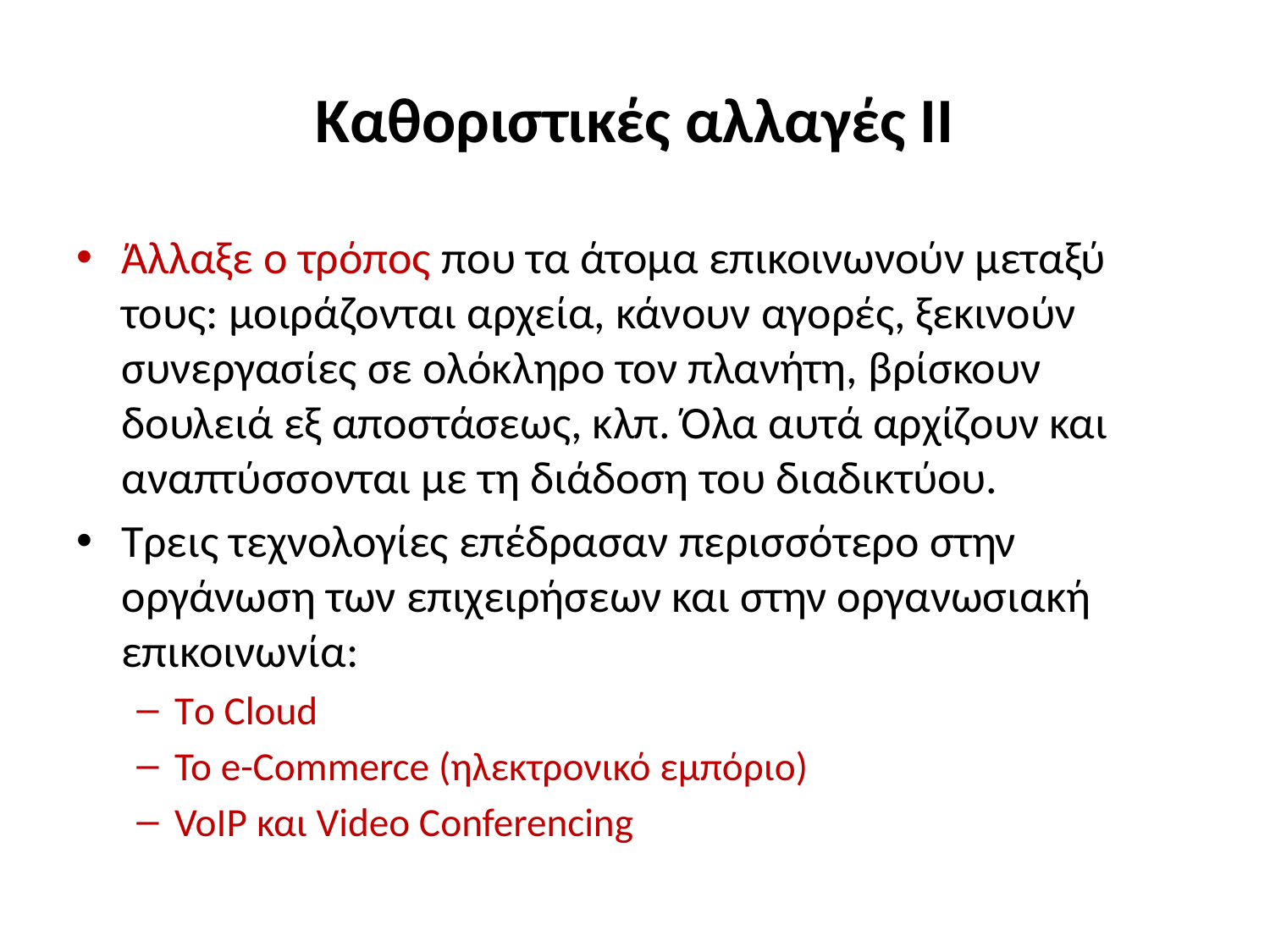

# Καθοριστικές αλλαγές ΙΙ
Άλλαξε ο τρόπος που τα άτομα επικοινωνούν μεταξύ τους: μοιράζονται αρχεία, κάνουν αγορές, ξεκινούν συνεργασίες σε ολόκληρο τον πλανήτη, βρίσκουν δουλειά εξ αποστάσεως, κλπ. Όλα αυτά αρχίζουν και αναπτύσσονται με τη διάδοση του διαδικτύου.
Τρεις τεχνολογίες επέδρασαν περισσότερο στην οργάνωση των επιχειρήσεων και στην οργανωσιακή επικοινωνία:
Tο Cloud
Το e-Commerce (ηλεκτρονικό εμπόριο)
VoIP και Video Conferencing